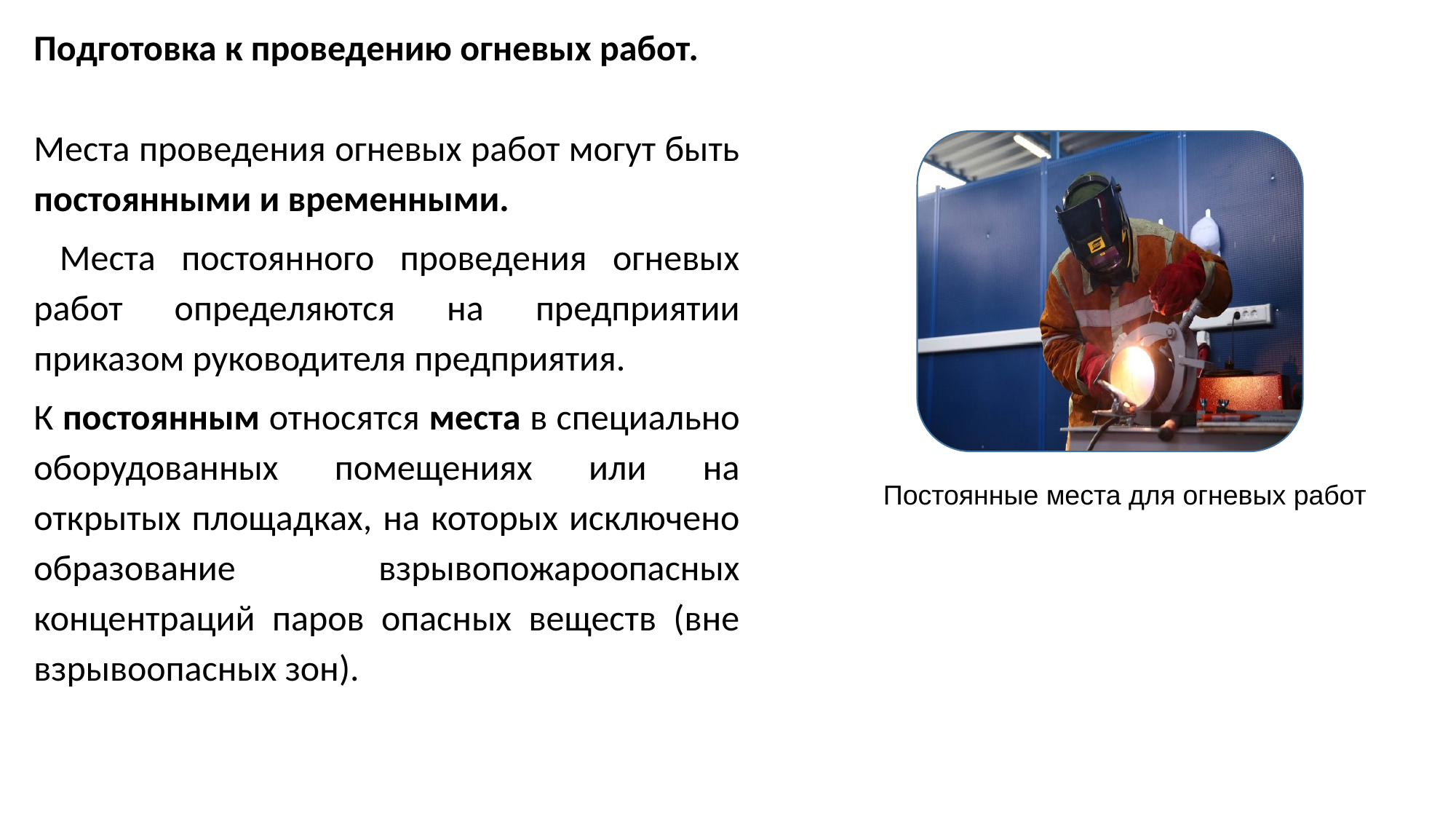

Подготовка к проведению огневых работ.

Места проведения огневых работ могут быть постоянными и временными.
 Места постоянного проведения огневых работ определяются на предприятии приказом руководителя предприятия.
К постоянным относятся места в специально оборудованных помещениях или на открытых площадках, на которых исключено образование взрывопожароопасных концентраций паров опасных веществ (вне взрывоопасных зон).

Постоянные места для огневых работ